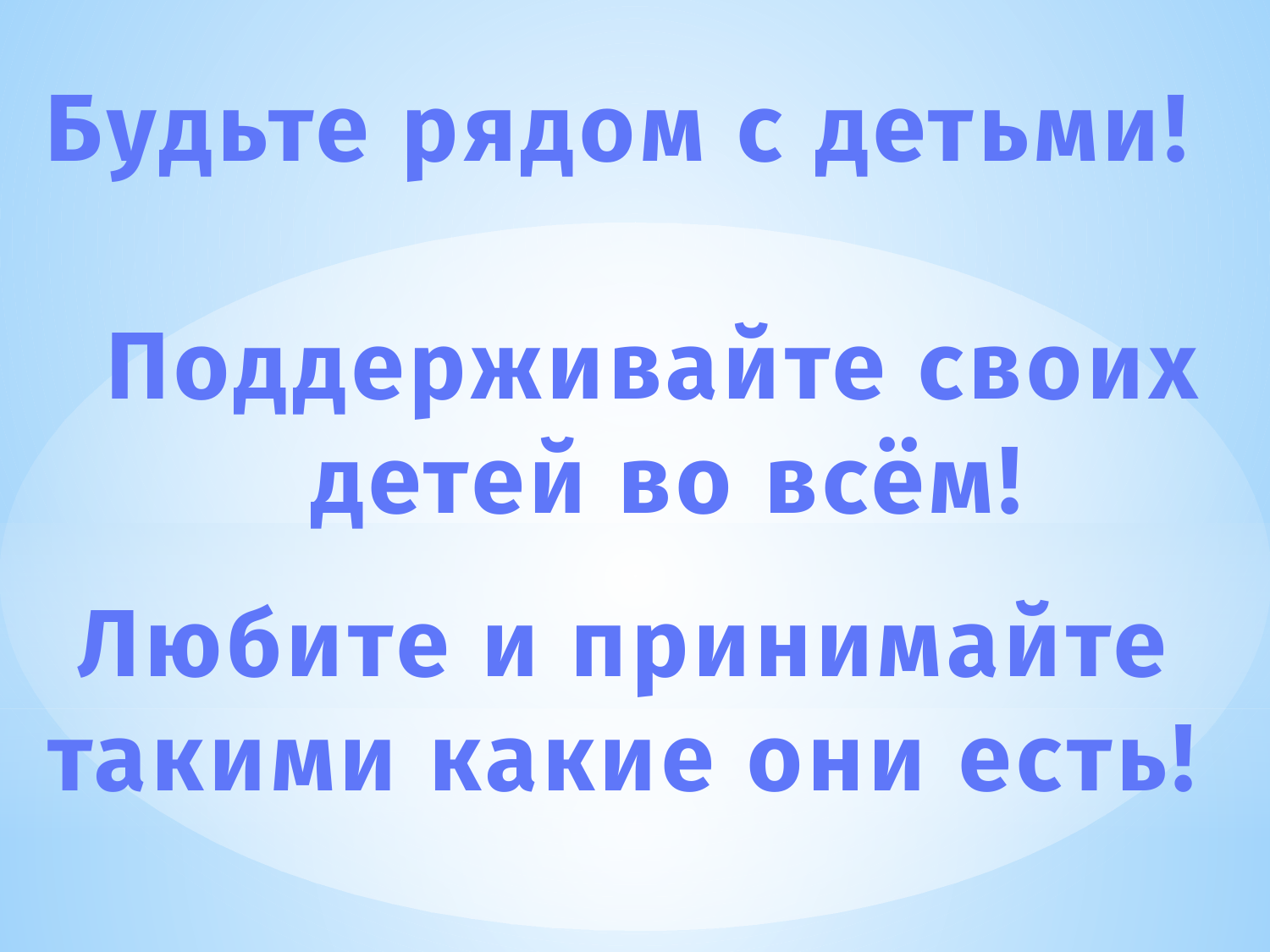

Будьте рядом с детьми!
Поддерживайте своих
детей во всём!
Любите и принимайте
такими какие они есть!